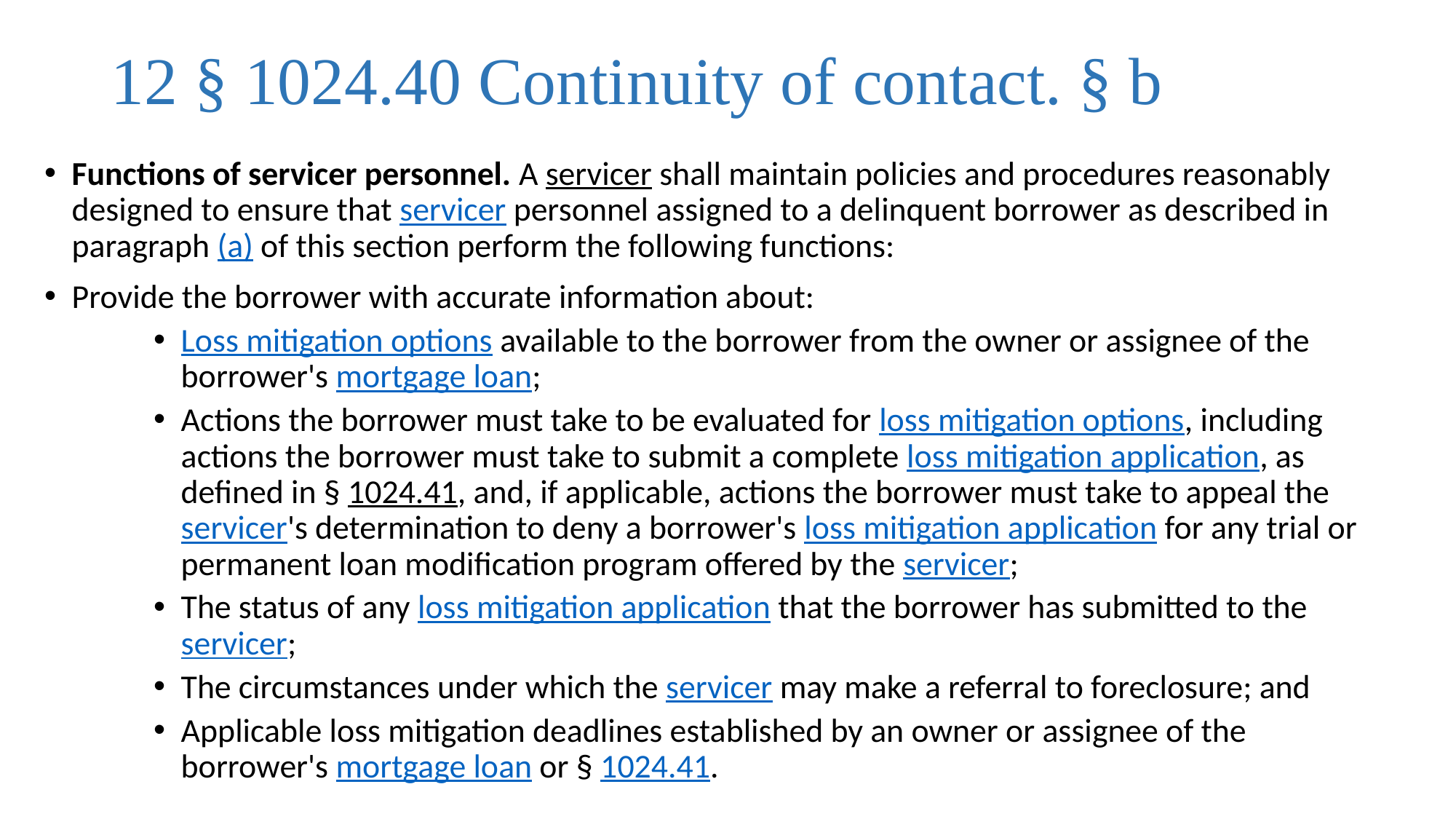

# 12 § 1024.40 Continuity of contact. § b
Functions of servicer personnel. A servicer shall maintain policies and procedures reasonably designed to ensure that servicer personnel assigned to a delinquent borrower as described in paragraph (a) of this section perform the following functions:
Provide the borrower with accurate information about:
Loss mitigation options available to the borrower from the owner or assignee of the borrower's mortgage loan;
Actions the borrower must take to be evaluated for loss mitigation options, including actions the borrower must take to submit a complete loss mitigation application, as defined in § 1024.41, and, if applicable, actions the borrower must take to appeal the servicer's determination to deny a borrower's loss mitigation application for any trial or permanent loan modification program offered by the servicer;
The status of any loss mitigation application that the borrower has submitted to the servicer;
The circumstances under which the servicer may make a referral to foreclosure; and
Applicable loss mitigation deadlines established by an owner or assignee of the borrower's mortgage loan or § 1024.41.